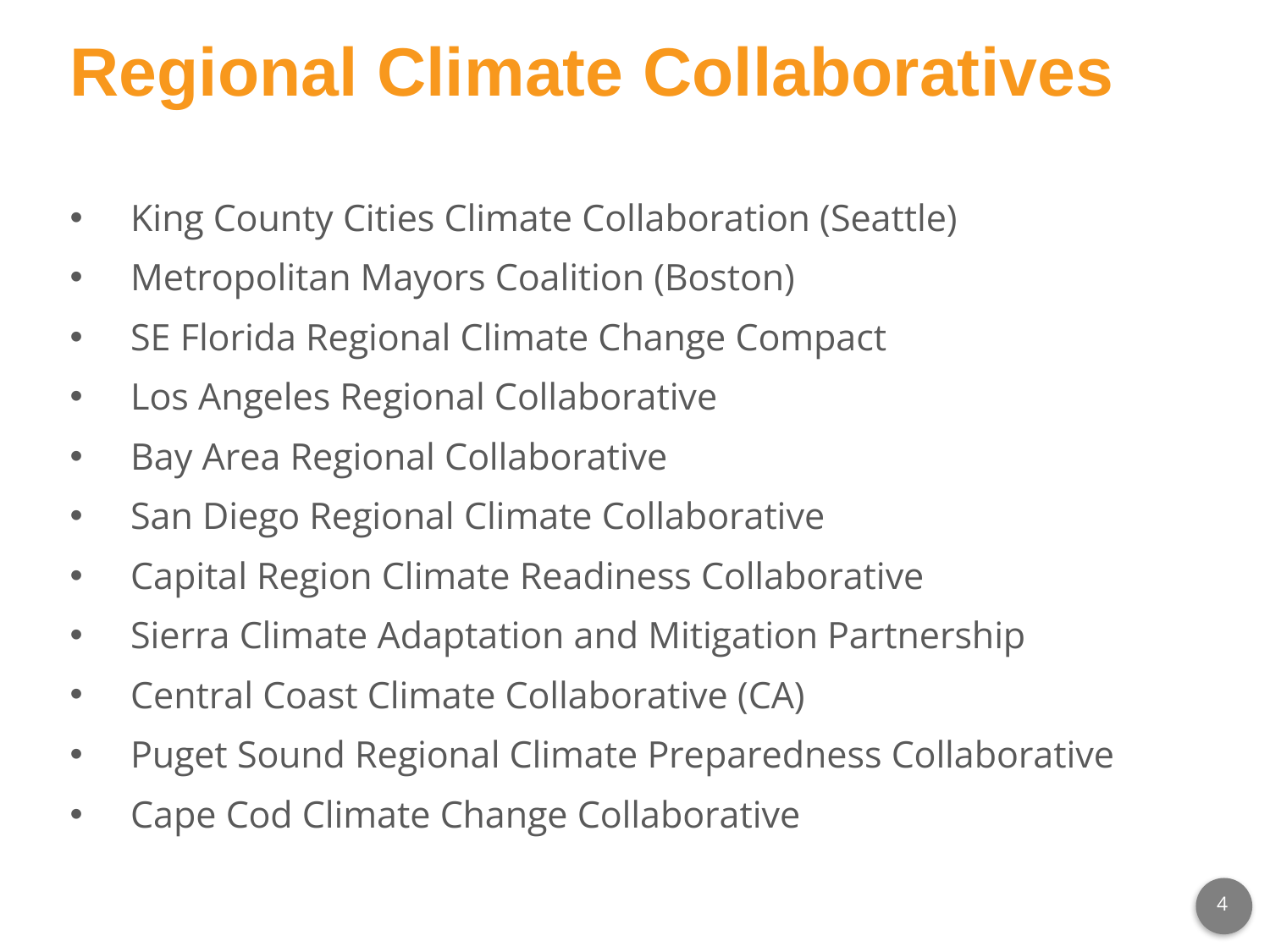

# Regional Climate Collaboratives
King County Cities Climate Collaboration (Seattle)
Metropolitan Mayors Coalition (Boston)
SE Florida Regional Climate Change Compact
Los Angeles Regional Collaborative
Bay Area Regional Collaborative
San Diego Regional Climate Collaborative
Capital Region Climate Readiness Collaborative
Sierra Climate Adaptation and Mitigation Partnership
Central Coast Climate Collaborative (CA)
Puget Sound Regional Climate Preparedness Collaborative
Cape Cod Climate Change Collaborative

4